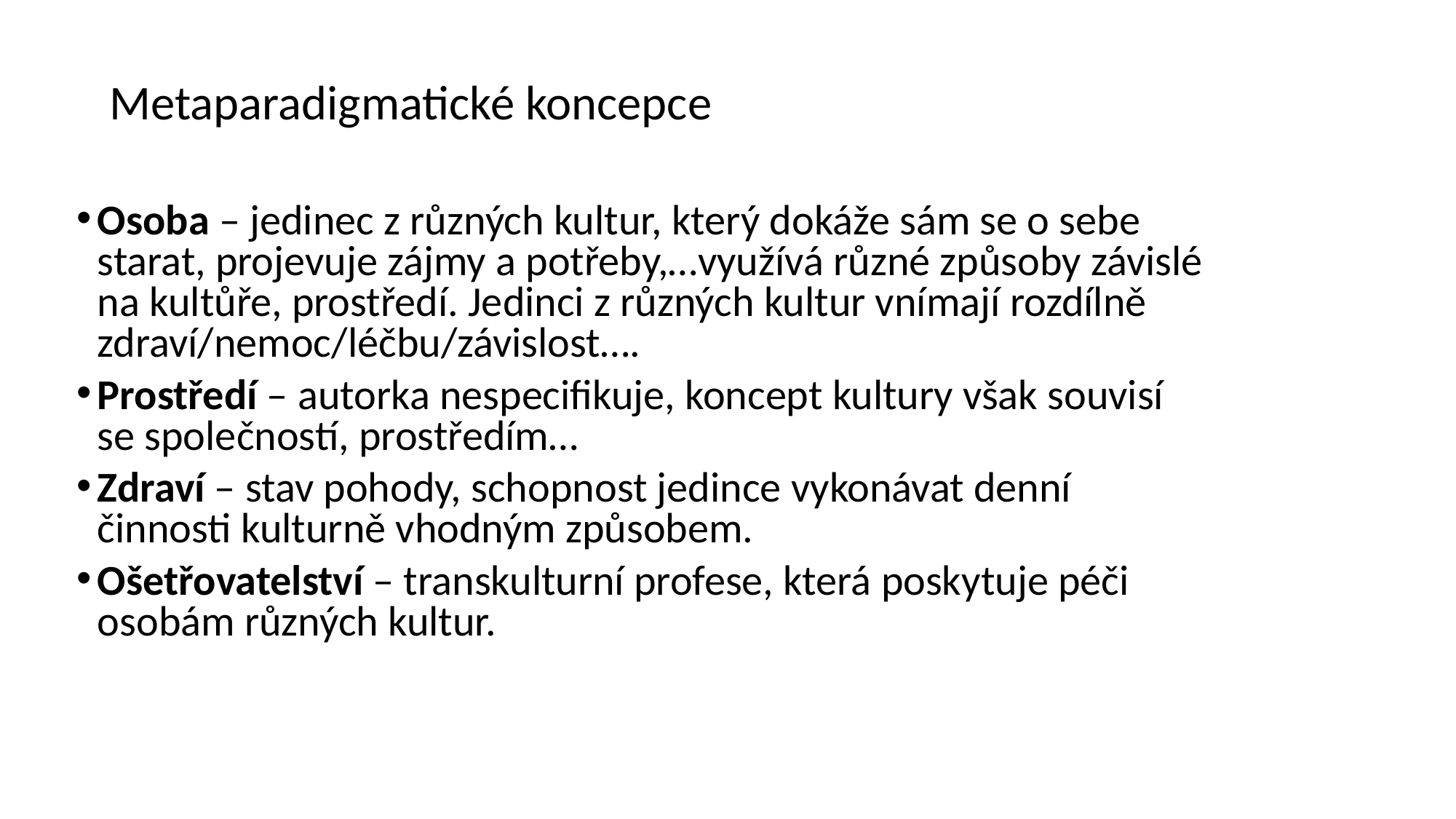

Metaparadigmatické koncepce
Osoba – jedinec z různých kultur, který dokáže sám se o sebe starat, projevuje zájmy a potřeby,…využívá různé způsoby závislé na kultůře, prostředí. Jedinci z různých kultur vnímají rozdílně zdraví/nemoc/léčbu/závislost….
Prostředí – autorka nespecifikuje, koncept kultury však souvisí se společností, prostředím…
Zdraví – stav pohody, schopnost jedince vykonávat denní činnosti kulturně vhodným způsobem.
Ošetřovatelství – transkulturní profese, která poskytuje péči osobám různých kultur.